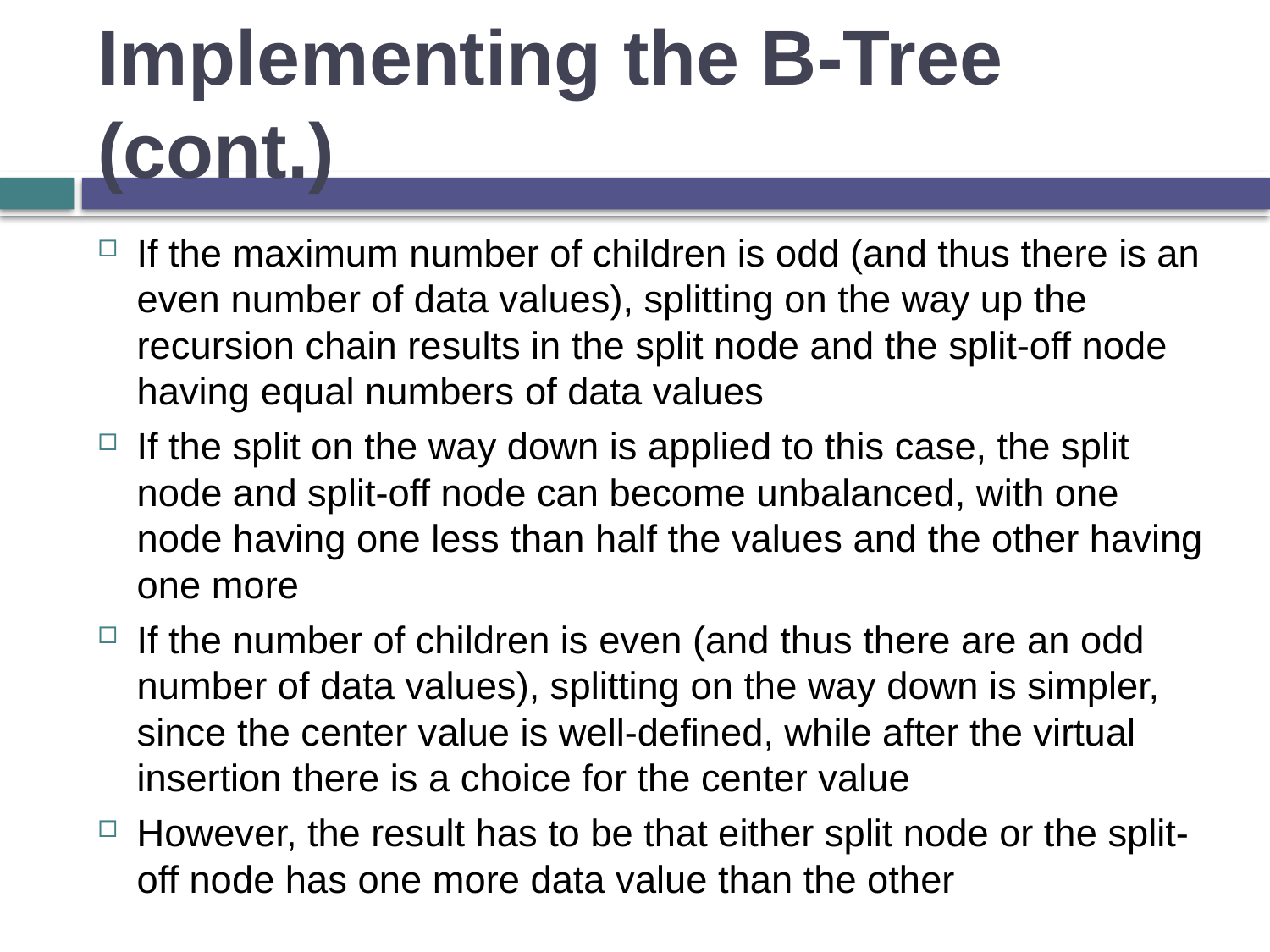

# Implementing the B-Tree (cont.)
If the maximum number of children is odd (and thus there is an even number of data values), splitting on the way up the recursion chain results in the split node and the split-off node having equal numbers of data values
If the split on the way down is applied to this case, the split node and split-off node can become unbalanced, with one node having one less than half the values and the other having one more
If the number of children is even (and thus there are an odd number of data values), splitting on the way down is simpler, since the center value is well-defined, while after the virtual insertion there is a choice for the center value
However, the result has to be that either split node or the split-off node has one more data value than the other